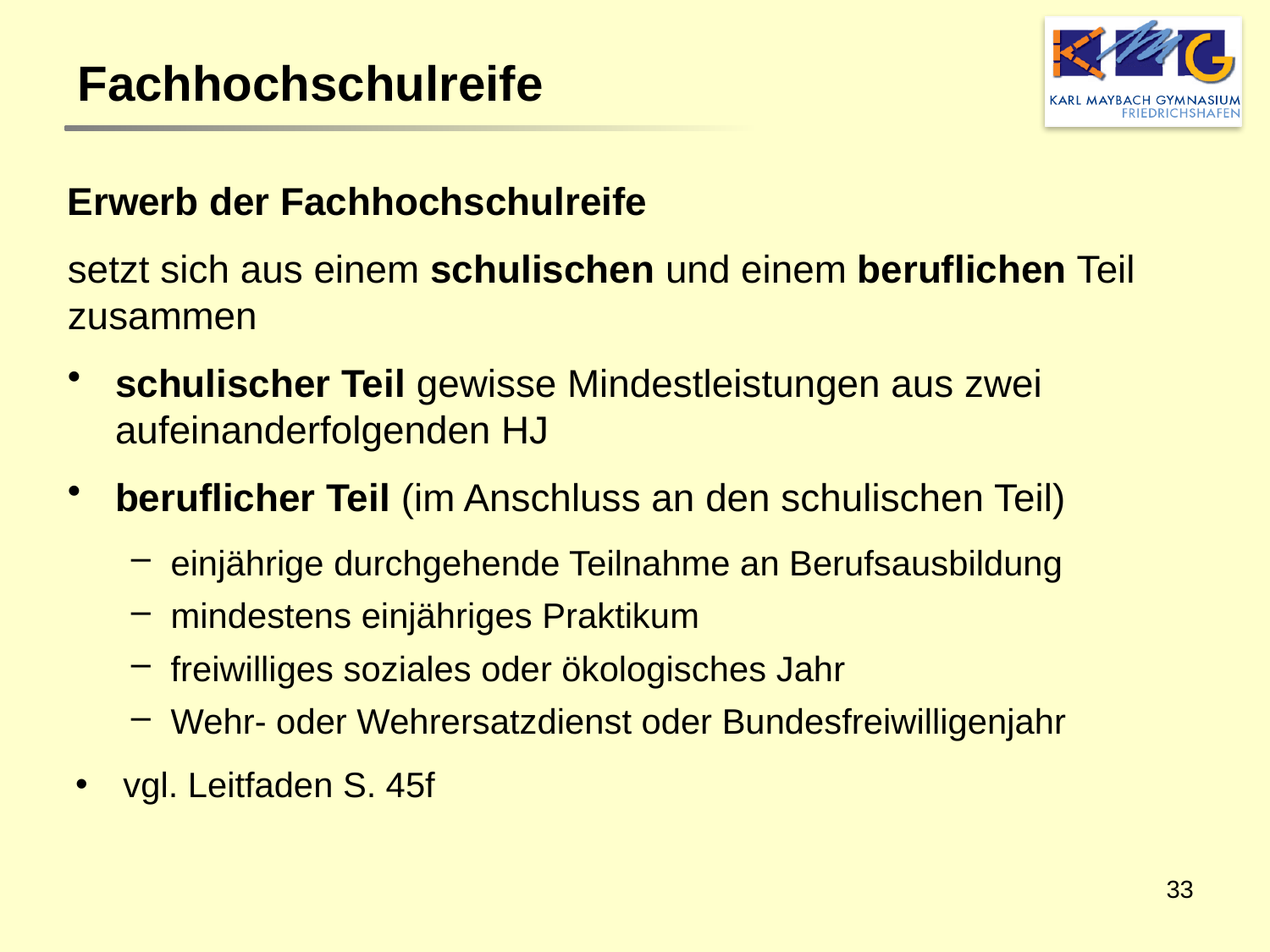

Fachhochschulreife

Erwerb der Fachhochschulreife
setzt sich aus einem schulischen und einem beruflichen Teil zusammen
schulischer Teil gewisse Mindestleistungen aus zwei aufeinanderfolgenden HJ
beruflicher Teil (im Anschluss an den schulischen Teil)
einjährige durchgehende Teilnahme an Berufsausbildung
mindestens einjähriges Praktikum
freiwilliges soziales oder ökologisches Jahr
Wehr- oder Wehrersatzdienst oder Bundesfreiwilligenjahr
vgl. Leitfaden S. 45f

33